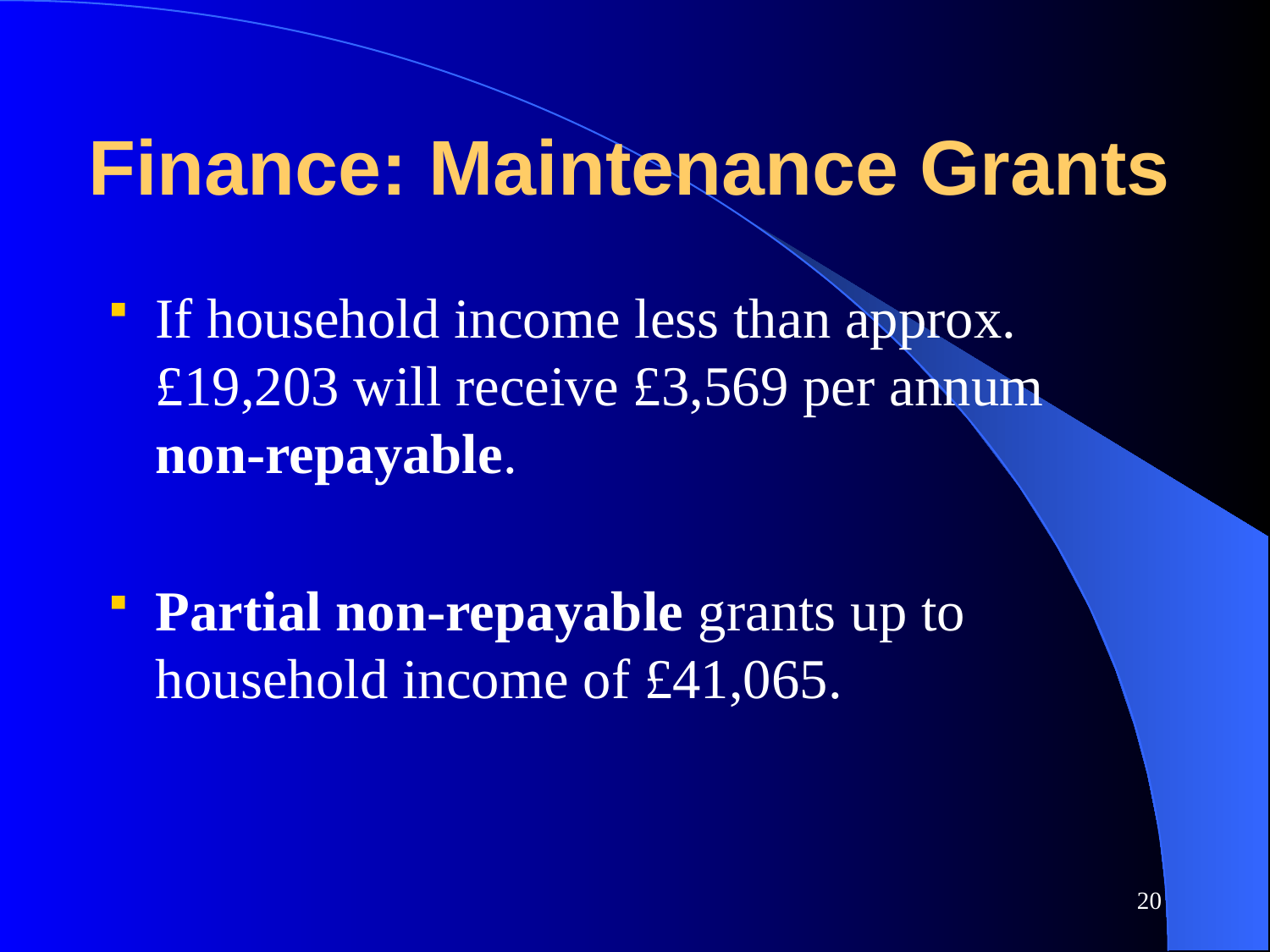

# Finance: Maintenance Grants
If household income less than approx. £19,203 will receive £3,569 per annum non-repayable.

Partial non-repayable grants up to household income of £41,065.
20